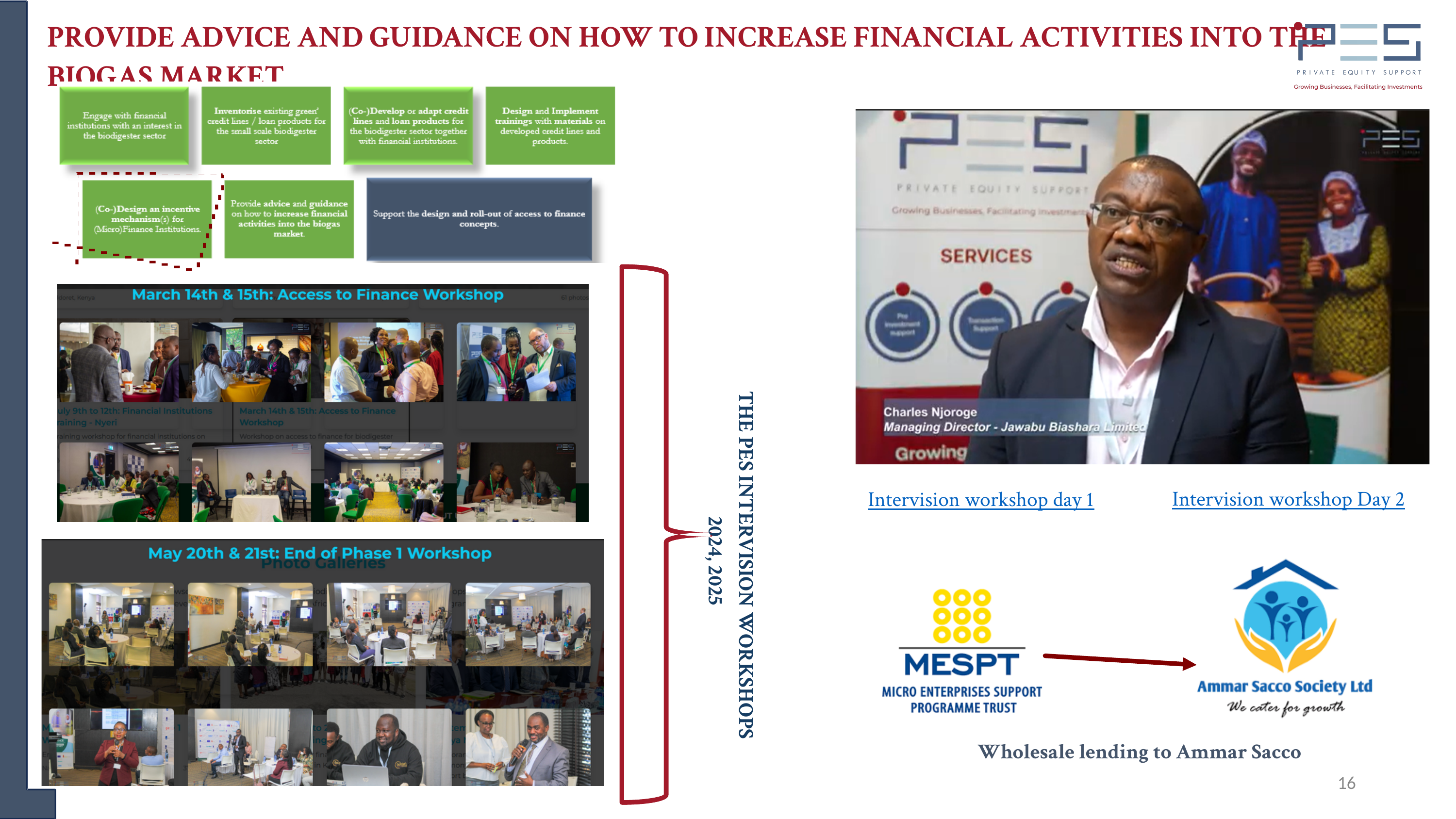

PROVIDE ADVICE AND GUIDANCE ON HOW TO INCREASE FINANCIAL ACTIVITIES INTO THE BIOGAS MARKET

 Intervision workshop Day 2
 Intervision workshop day 1
THE PES INTERVISION WORKSHOPS
2024, 2025

Wholesale lending to Ammar Sacco

16